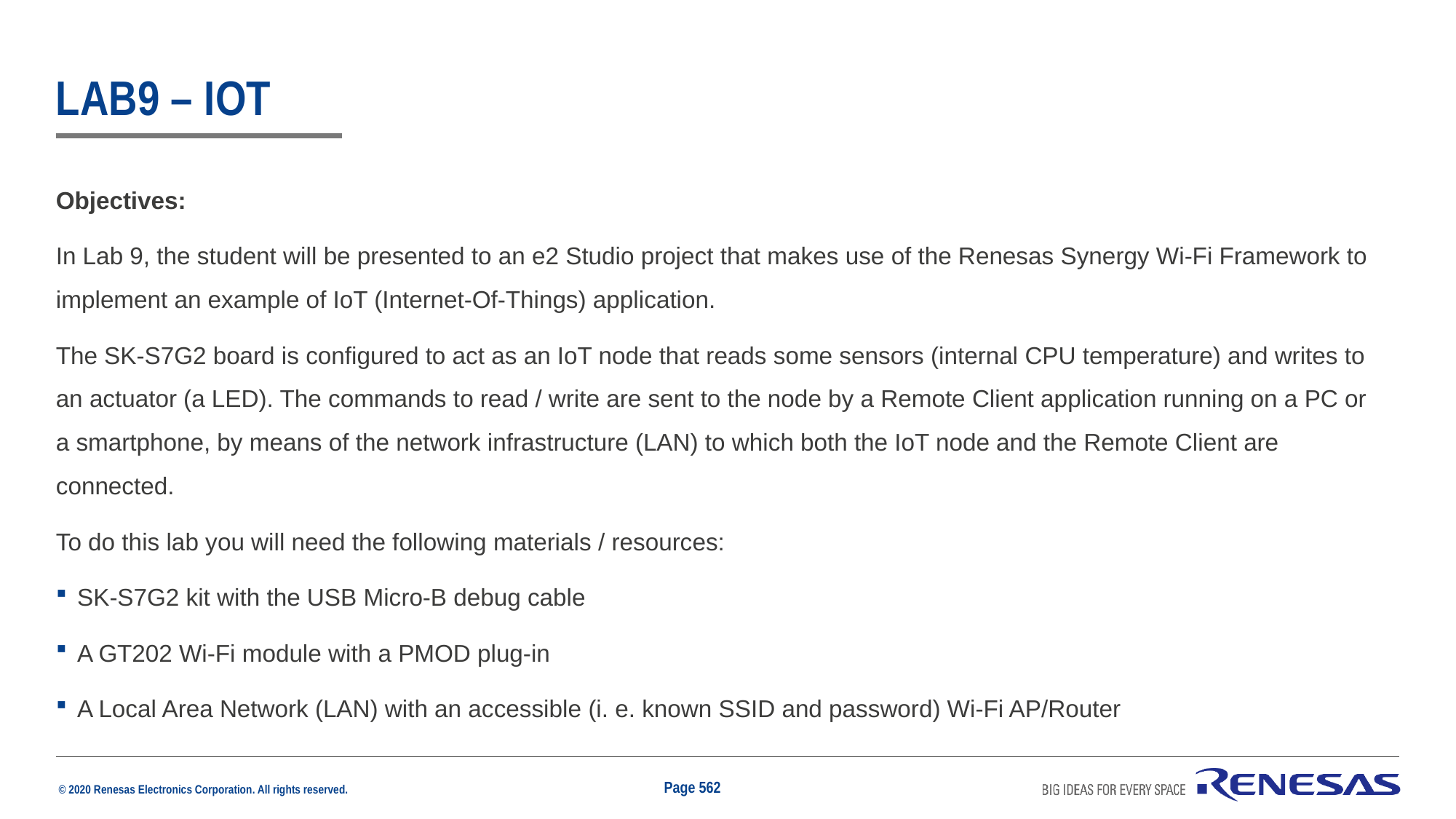

# Lab9 – IOT
Objectives:
In Lab 9, the student will be presented to an e2 Studio project that makes use of the Renesas Synergy Wi-Fi Framework to implement an example of IoT (Internet-Of-Things) application.
The SK-S7G2 board is configured to act as an IoT node that reads some sensors (internal CPU temperature) and writes to an actuator (a LED). The commands to read / write are sent to the node by a Remote Client application running on a PC or a smartphone, by means of the network infrastructure (LAN) to which both the IoT node and the Remote Client are connected.
To do this lab you will need the following materials / resources:
SK-S7G2 kit with the USB Micro-B debug cable
A GT202 Wi-Fi module with a PMOD plug-in
A Local Area Network (LAN) with an accessible (i. e. known SSID and password) Wi-Fi AP/Router